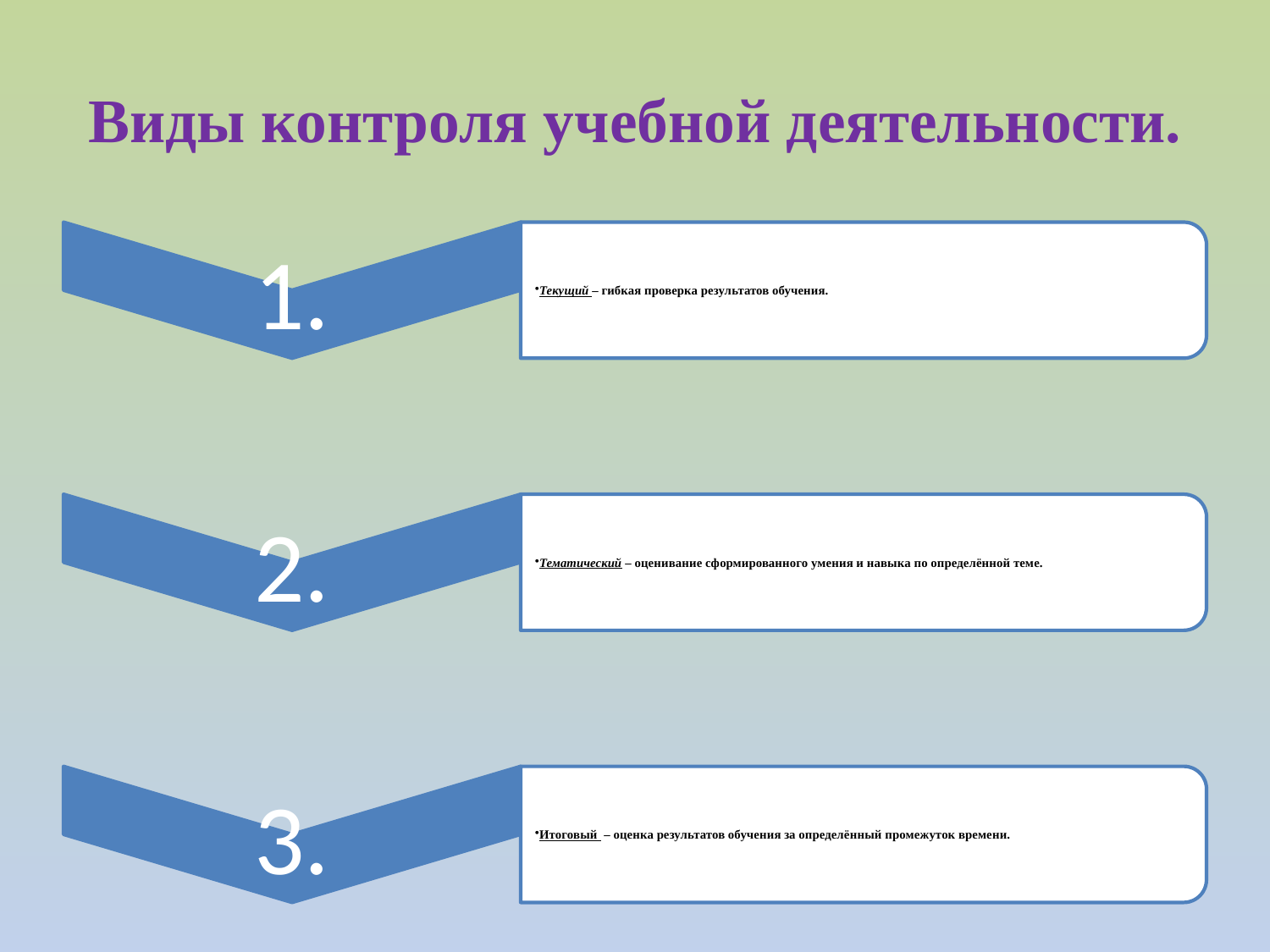

# Виды контроля учебной деятельности.
1.
Текущий – гибкая проверка результатов обучения.
2.
Тематический – оценивание сформированного умения и навыка по определённой теме.
3.
Итоговый  – оценка результатов обучения за определённый промежуток времени.